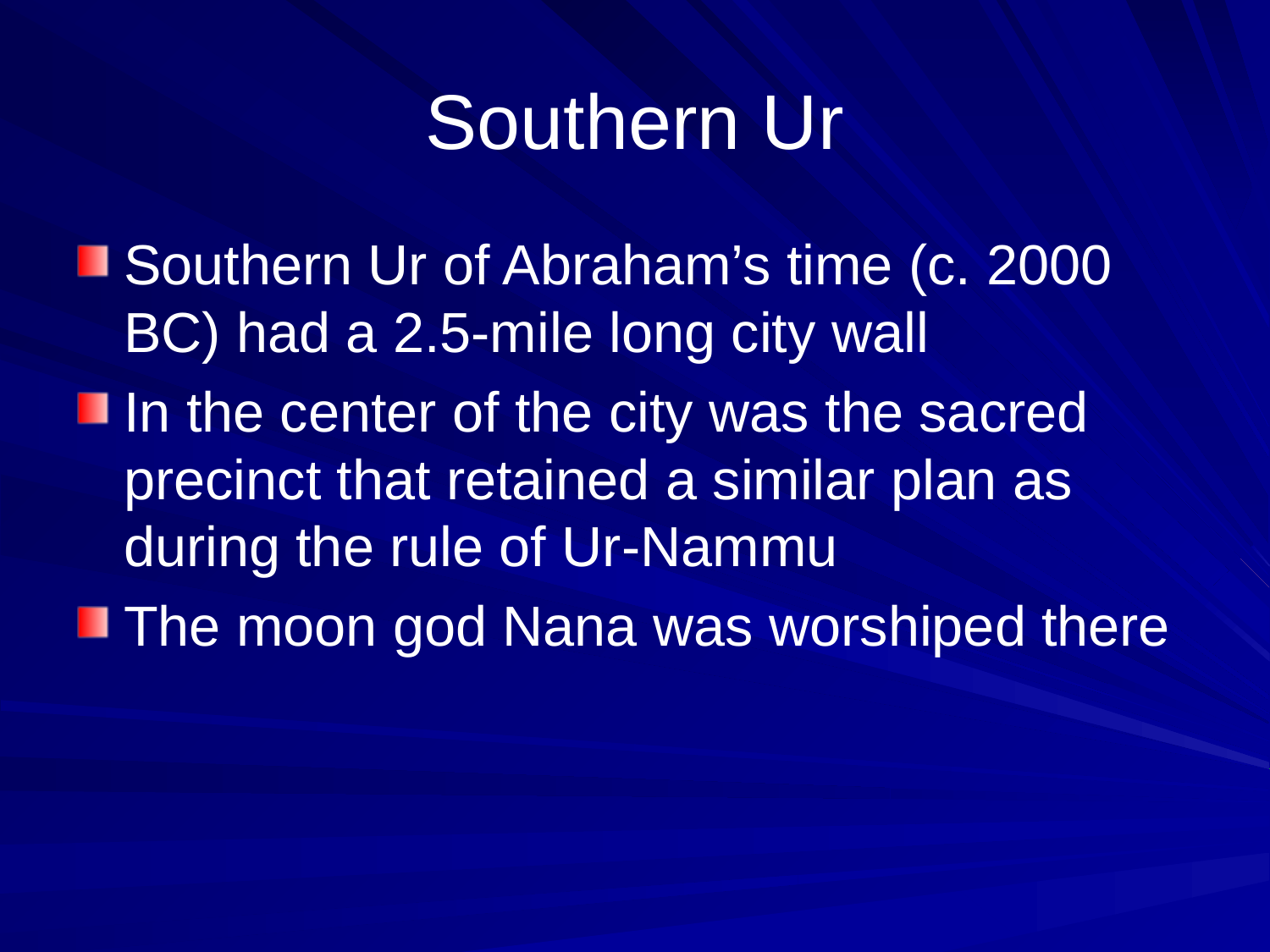

# Southern Ur
Southern Ur of Abraham’s time (c. 2000 BC) had a 2.5-mile long city wall
In the center of the city was the sacred precinct that retained a similar plan as during the rule of Ur-Nammu
The moon god Nana was worshiped there